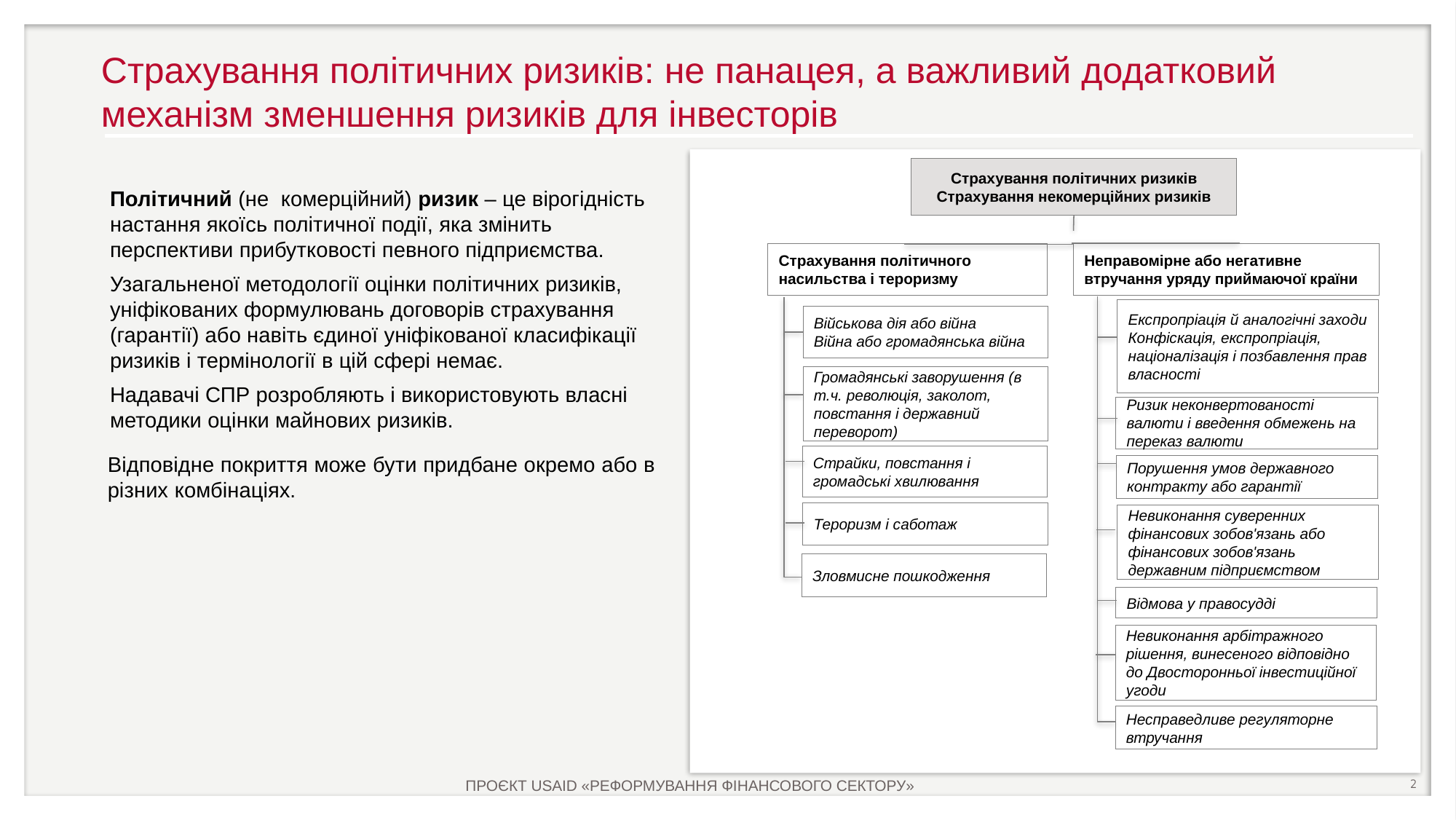

Страхування політичних ризиків: не панацея, а важливий додатковий механізм зменшення ризиків для інвесторів

Страхування політичних ризиків
Страхування некомерційних ризиків
Страхування політичного насильства і тероризму
Неправомірне або негативне втручання уряду приймаючої країни
Експропріація й аналогічні заходи
Конфіскація, експропріація,
націоналізація і позбавлення прав власності
Військова дія або війна
Війна або громадянська війна
Громадянські заворушення (в т.ч. революція, заколот, повстання і державний переворот)
Ризик неконвертованості валюти і введення обмежень на переказ валюти
Страйки, повстання і громадські хвилювання
Порушення умов державного контракту або гарантії
Тероризм і саботаж
Невиконання суверенних фінансових зобов'язань або фінансових зобов'язань державним підприємством
Зловмисне пошкодження
Відмова у правосудді
Невиконання арбітражного рішення, винесеного відповідно до Двосторонньої інвестиційної угоди
Несправедливе регуляторне втручання
Політичний (не  комерційний) ризик – це вірогідність настання якоїсь політичної події, яка змінить перспективи прибутковості певного підприємства.
Узагальненої методології оцінки політичних ризиків, уніфікованих формулювань договорів страхування (гарантії) або навіть єдиної уніфікованої класифікації ризиків і термінології в цій сфері немає.
Надавачі СПР розробляють і використовують власні методики оцінки майнових ризиків.
Відповідне покриття може бути придбане окремо або в різних комбінаціях.
ПРОЄКТ USAID «РЕФОРМУВАННЯ ФІНАНСОВОГО СЕКТОРУ»
2